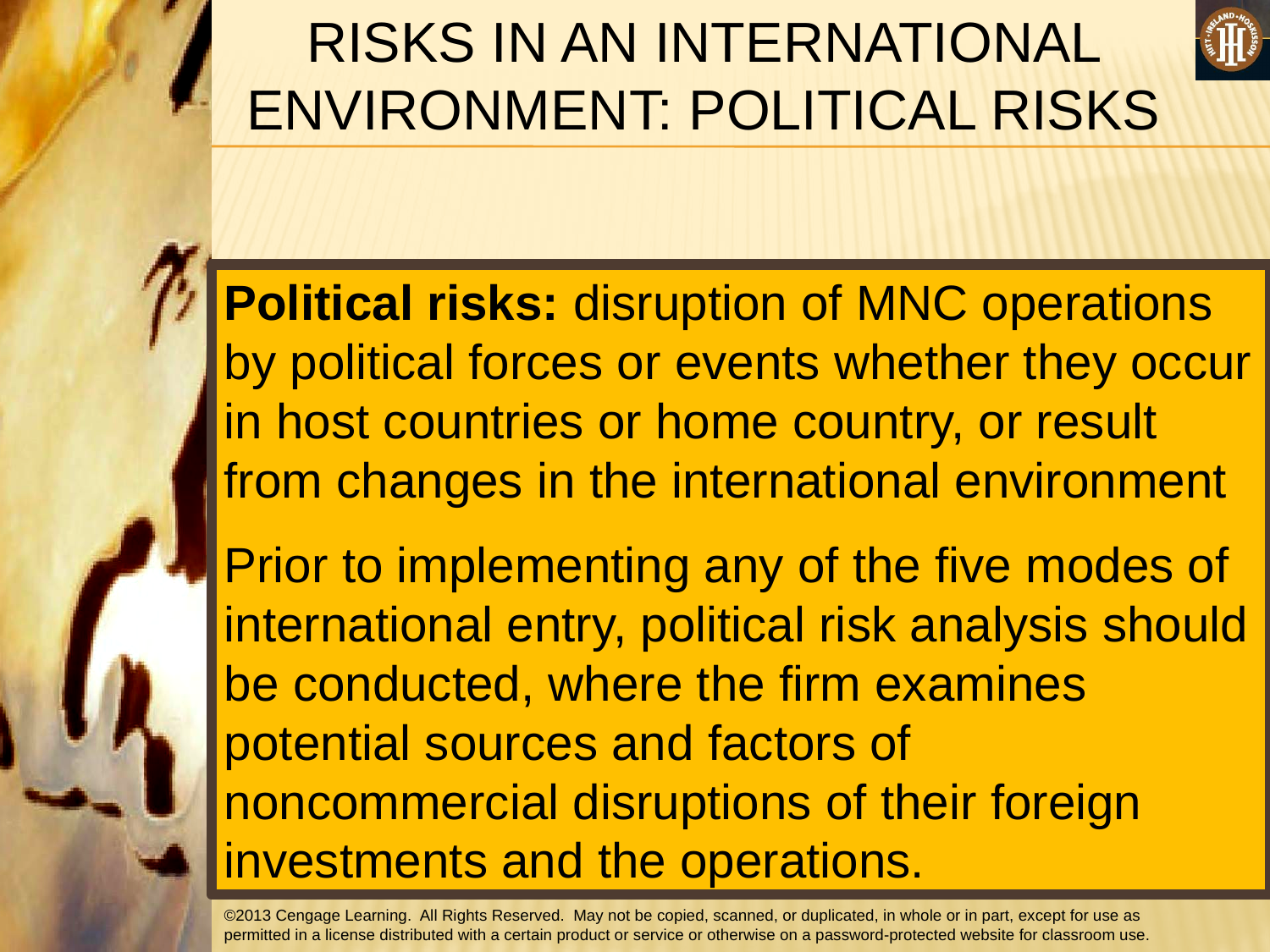

RISKS IN AN INTERNATIONAL ENVIRONMENT: POLITICAL RISKS

Political risks: disruption of MNC operations by political forces or events whether they occur in host countries or home country, or result from changes in the international environment

Prior to implementing any of the five modes of international entry, political risk analysis should be conducted, where the firm examines potential sources and factors of noncommercial disruptions of their foreign investments and the operations.